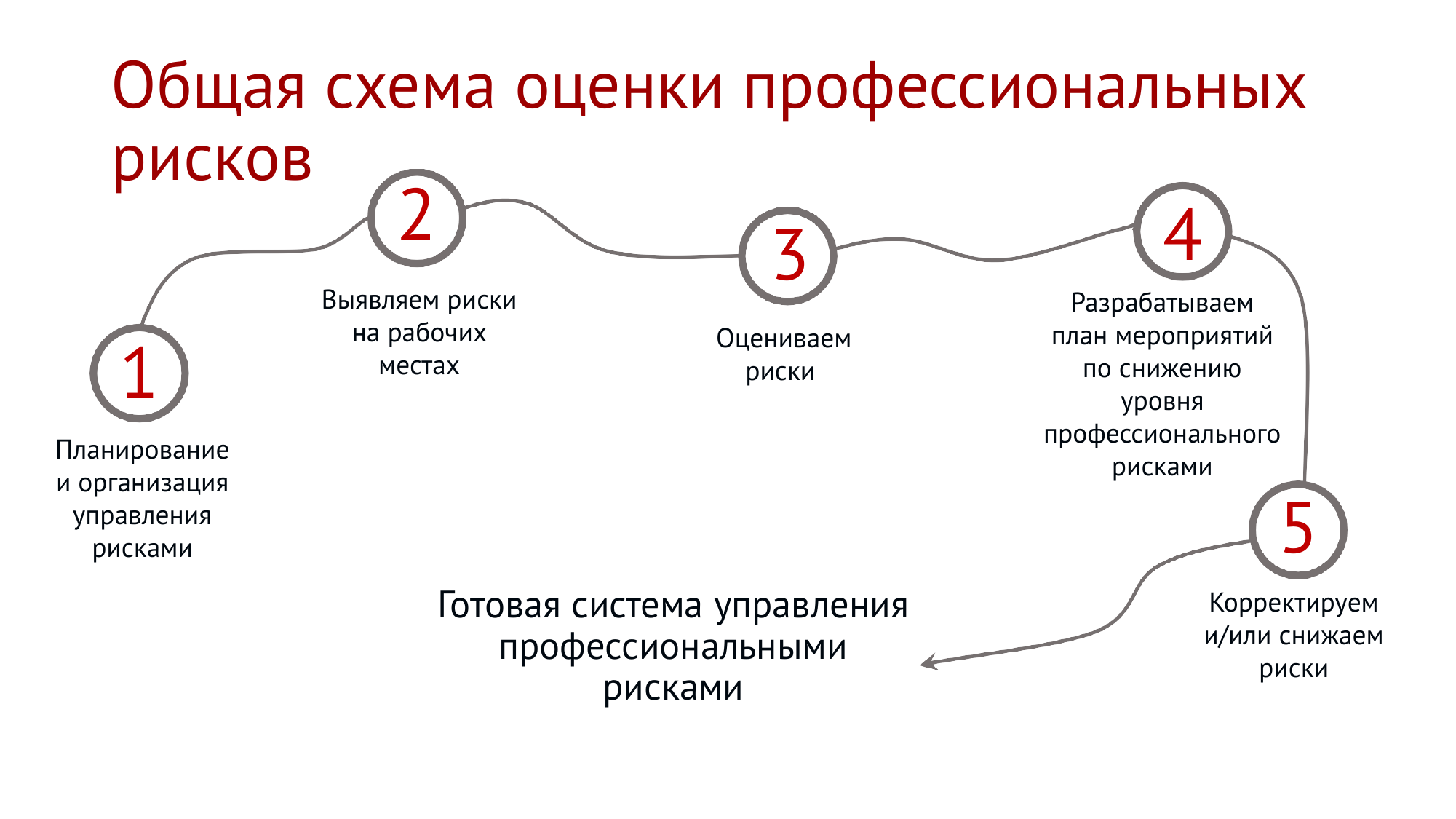

# Общая схема оценки профессиональных  рисков
2

4
3
Выявляем риски на рабочих местах
Разрабатываем план мероприятий по снижению уровня профессионального рисками
Оцениваем риски
1
Планирование и организация управления рисками
5
Корректируем и/или снижаем риски
Готовая система управления профессиональными рисками